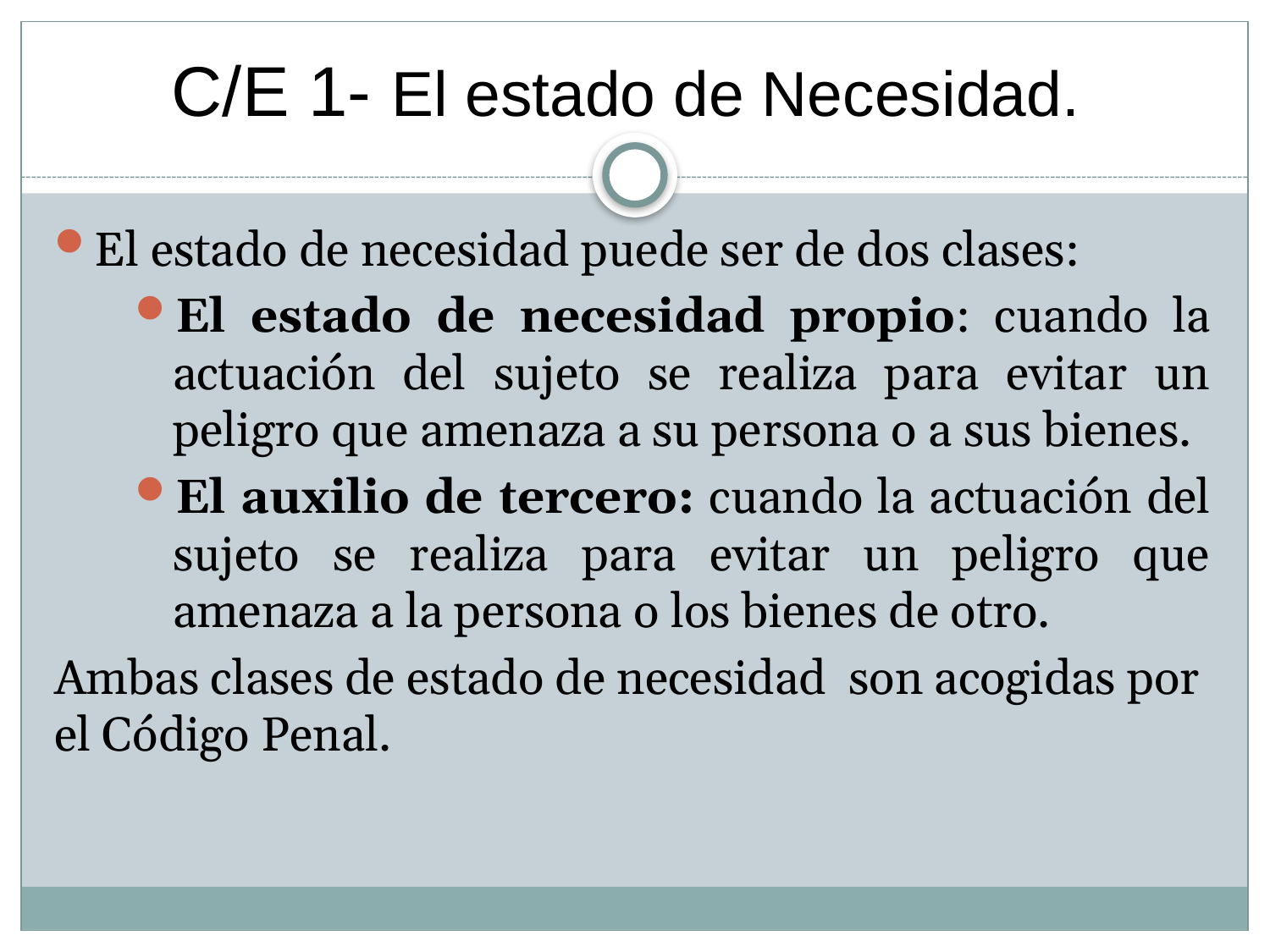

# C/E 1- El estado de Necesidad.
El estado de necesidad puede ser de dos clases:
El estado de necesidad propio: cuando la actuación del sujeto se realiza para evitar un peligro que amenaza a su persona o a sus bienes.
El auxilio de tercero: cuando la actuación del sujeto se realiza para evitar un peligro que amenaza a la persona o los bienes de otro.
Ambas clases de estado de necesidad  son acogidas por el Código Penal.